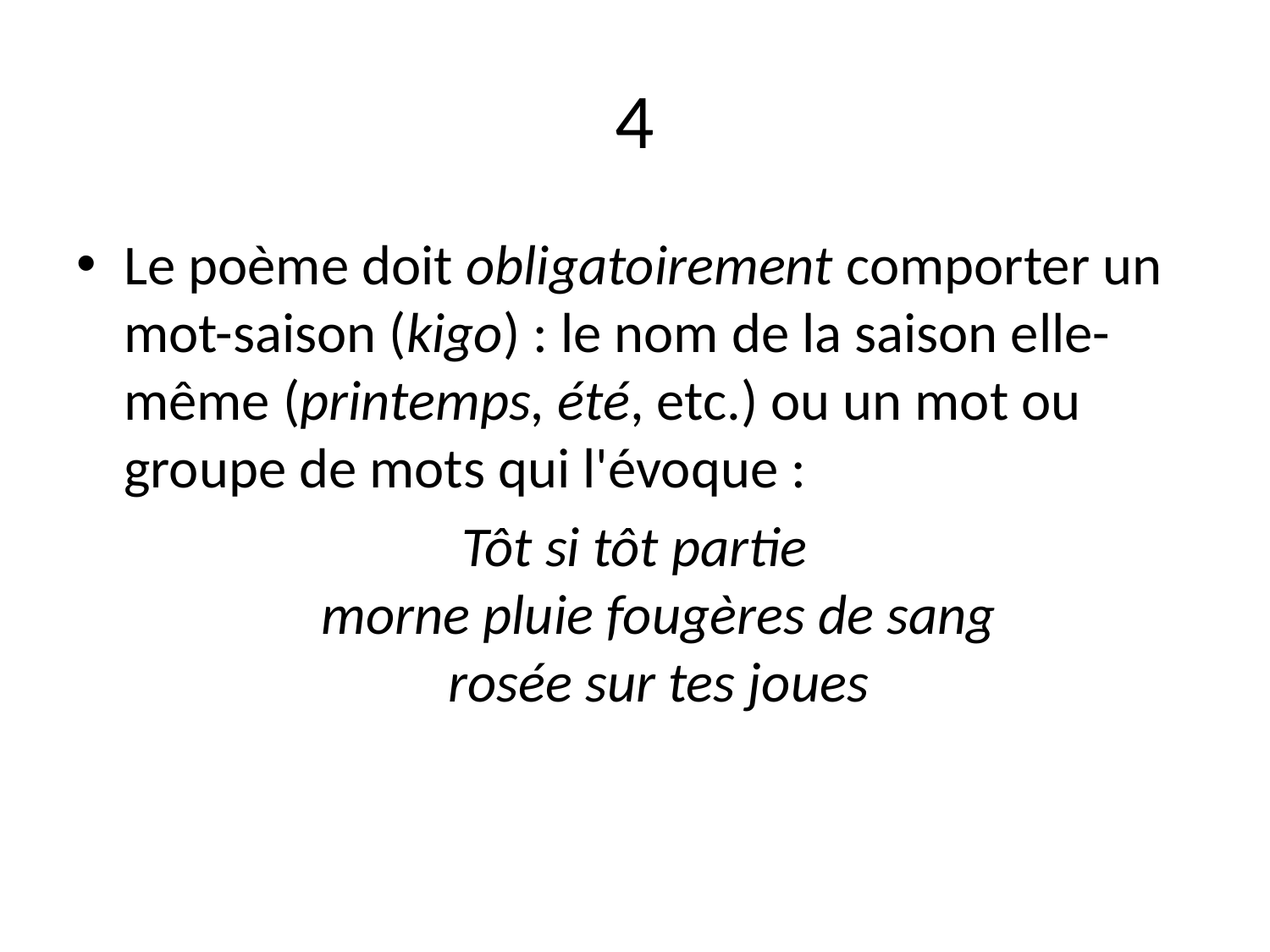

# 4
Le poème doit obligatoirement comporter un mot-saison (kigo) : le nom de la saison elle-même (printemps, été, etc.) ou un mot ou groupe de mots qui l'évoque :
Tôt si tôt partie
morne pluie fougères de sang
rosée sur tes joues